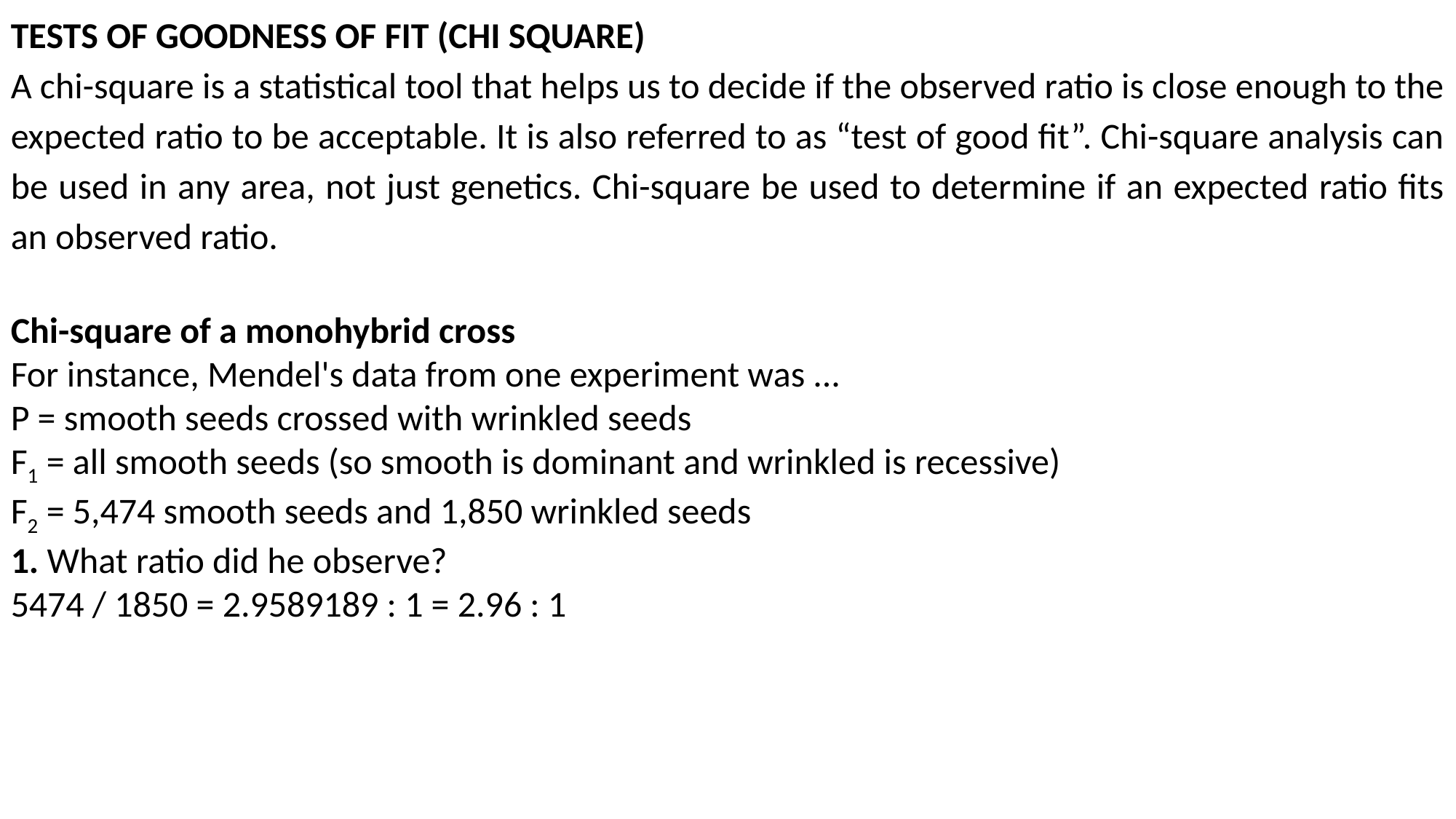

TESTS OF GOODNESS OF FIT (CHI SQUARE)
A chi-square is a statistical tool that helps us to decide if the observed ratio is close enough to the expected ratio to be acceptable. It is also referred to as “test of good fit”. Chi-square analysis can be used in any area, not just genetics. Chi-square be used to determine if an expected ratio fits an observed ratio.

Chi-square of a monohybrid cross
For instance, Mendel's data from one experiment was ... 
P = smooth seeds crossed with wrinkled seeds 
F1 = all smooth seeds (so smooth is dominant and wrinkled is recessive) 
F2 = 5,474 smooth seeds and 1,850 wrinkled seeds
1. What ratio did he observe?
5474 / 1850 = 2.9589189 : 1 = 2.96 : 1